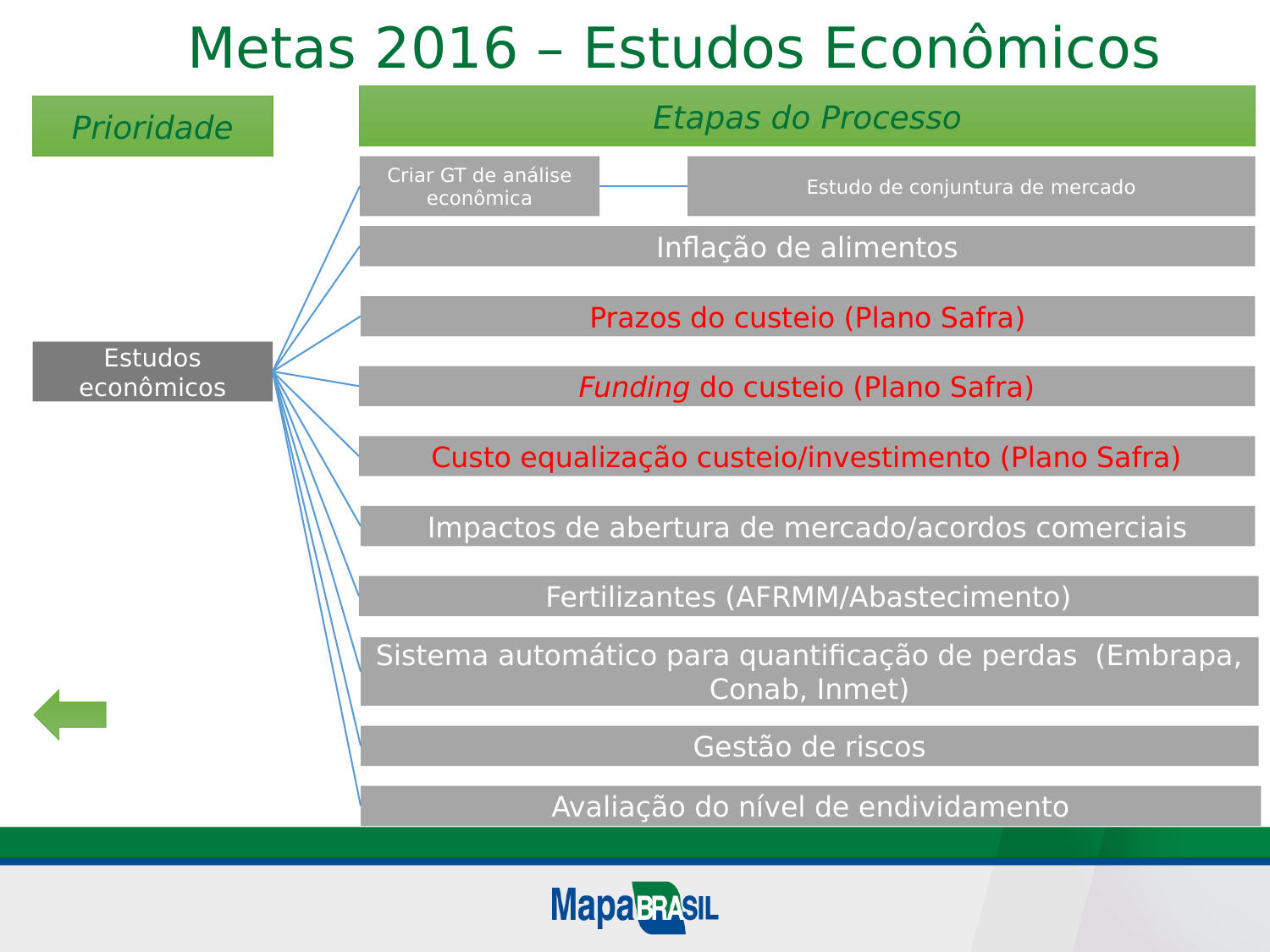

Metas 2016 – Estudos Econômicos
Etapas do Processo
Prioridade
Criar GT de análise econômica
Estudo de conjuntura de mercado
Inflação de alimentos
Prazos do custeio (Plano Safra)
Estudos econômicos
Funding do custeio (Plano Safra)
Custo equalização custeio/investimento (Plano Safra)
Impactos de abertura de mercado/acordos comerciais
Fertilizantes (AFRMM/Abastecimento)
Sistema automático para quantificação de perdas  (Embrapa, Conab, Inmet)

Gestão de riscos
Avaliação do nível de endividamento